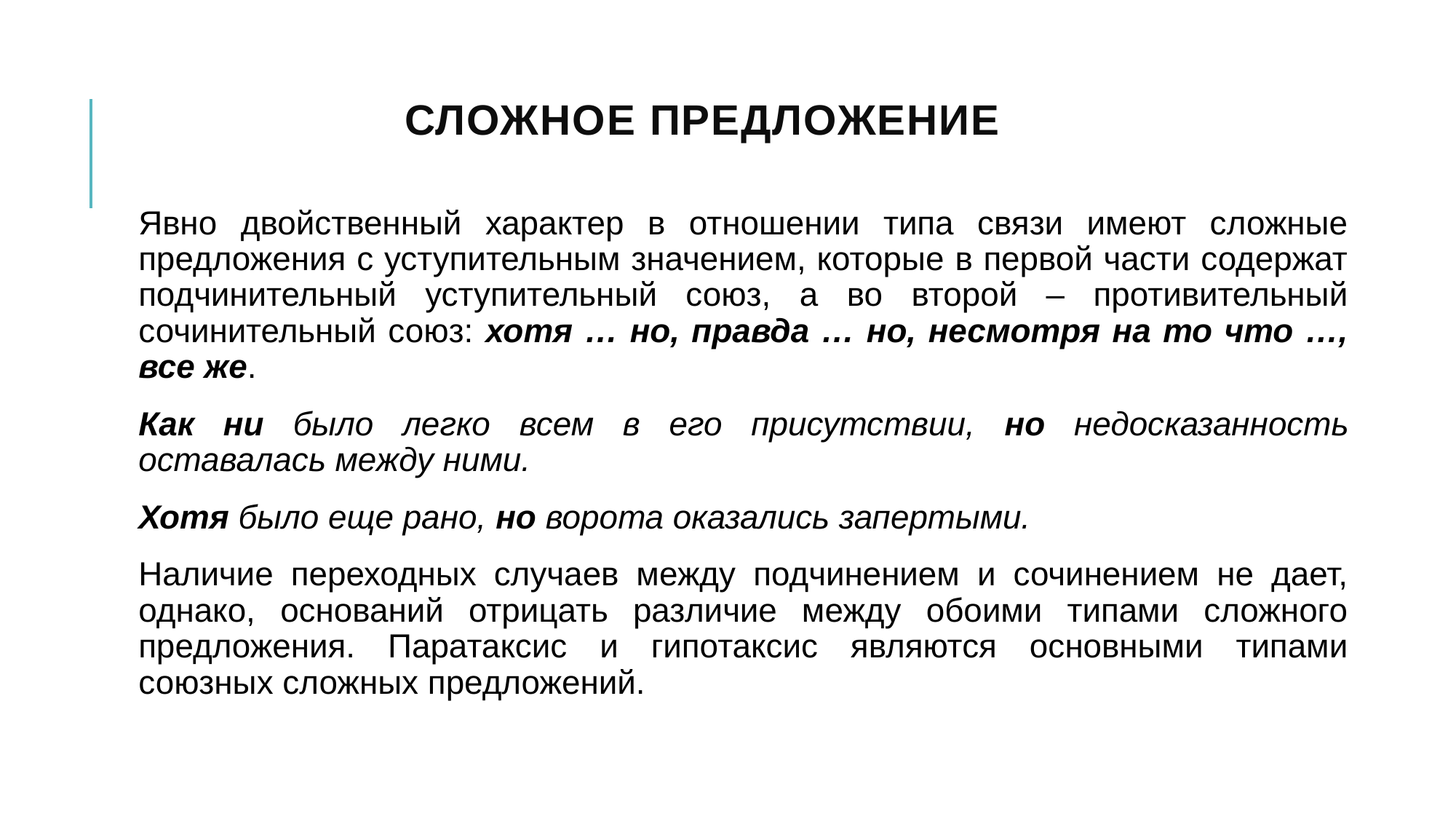

# Сложное предложение
Явно двойственный характер в отношении типа связи имеют сложные предложения с уступительным значением, которые в первой части содержат подчинительный уступительный союз, а во второй – противительный сочинительный союз: хотя … но, правда … но, несмотря на то что …, все же.
Как ни было легко всем в его присутствии, но недосказанность оставалась между ними.
Хотя было еще рано, но ворота оказались запертыми.
Наличие переходных случаев между подчинением и сочинением не дает, однако, оснований отрицать различие между обоими типами сложного предложения. Паратаксис и гипотаксис являются основными типами союзных сложных предложений.